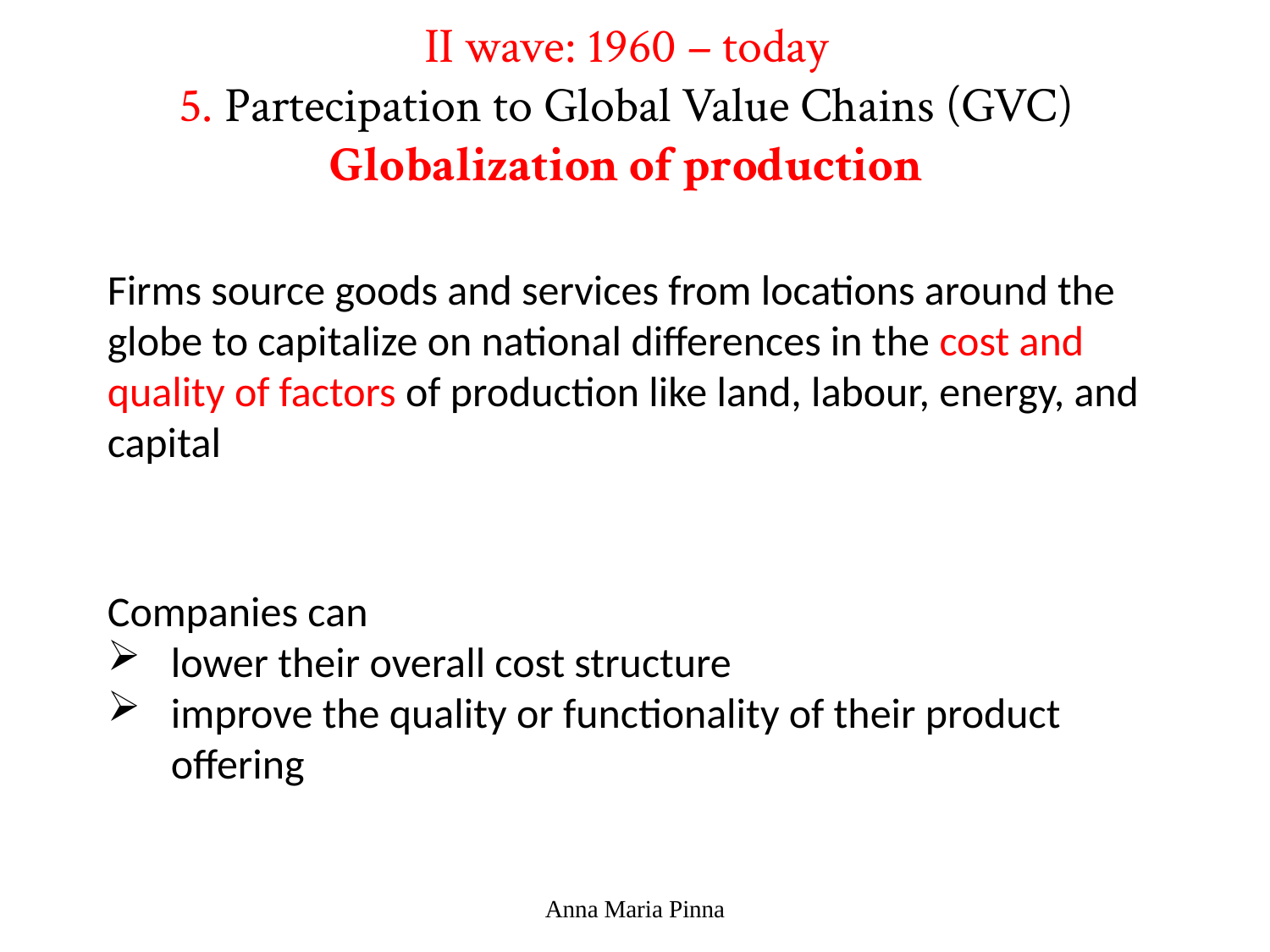

# II wave: 1960 – today 5. Partecipation to Global Value Chains (GVC) Globalization of production

Firms source goods and services from locations around the globe to capitalize on national differences in the cost and quality of factors of production like land, labour, energy, and capital

Companies can
lower their overall cost structure
improve the quality or functionality of their product offering
Anna Maria Pinna